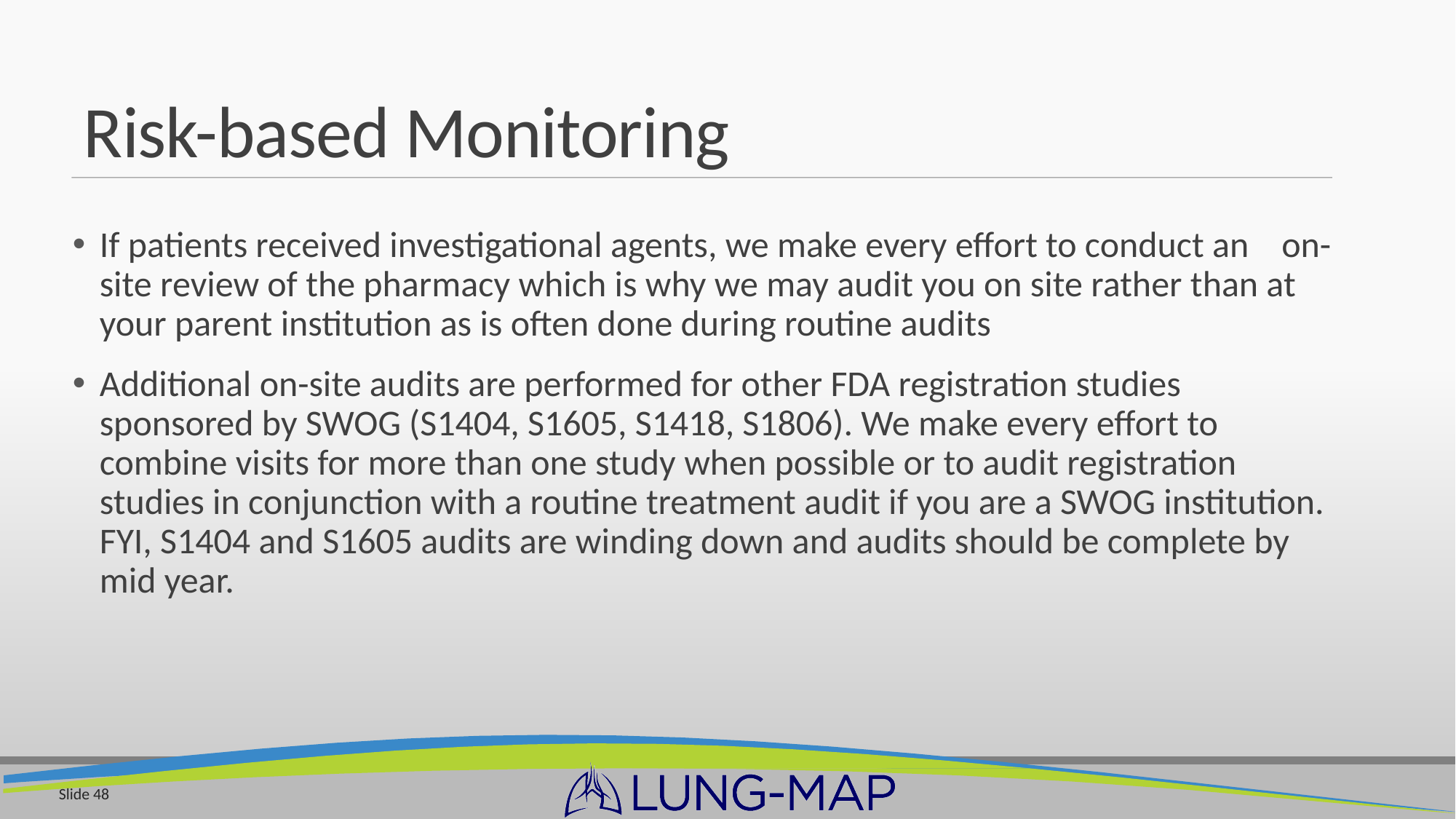

# Risk-based Monitoring
If patients received investigational agents, we make every effort to conduct an    on-site review of the pharmacy which is why we may audit you on site rather than at your parent institution as is often done during routine audits
Additional on-site audits are performed for other FDA registration studies sponsored by SWOG (S1404, S1605, S1418, S1806). We make every effort to combine visits for more than one study when possible or to audit registration studies in conjunction with a routine treatment audit if you are a SWOG institution. FYI, S1404 and S1605 audits are winding down and audits should be complete by mid year.

Slide 48